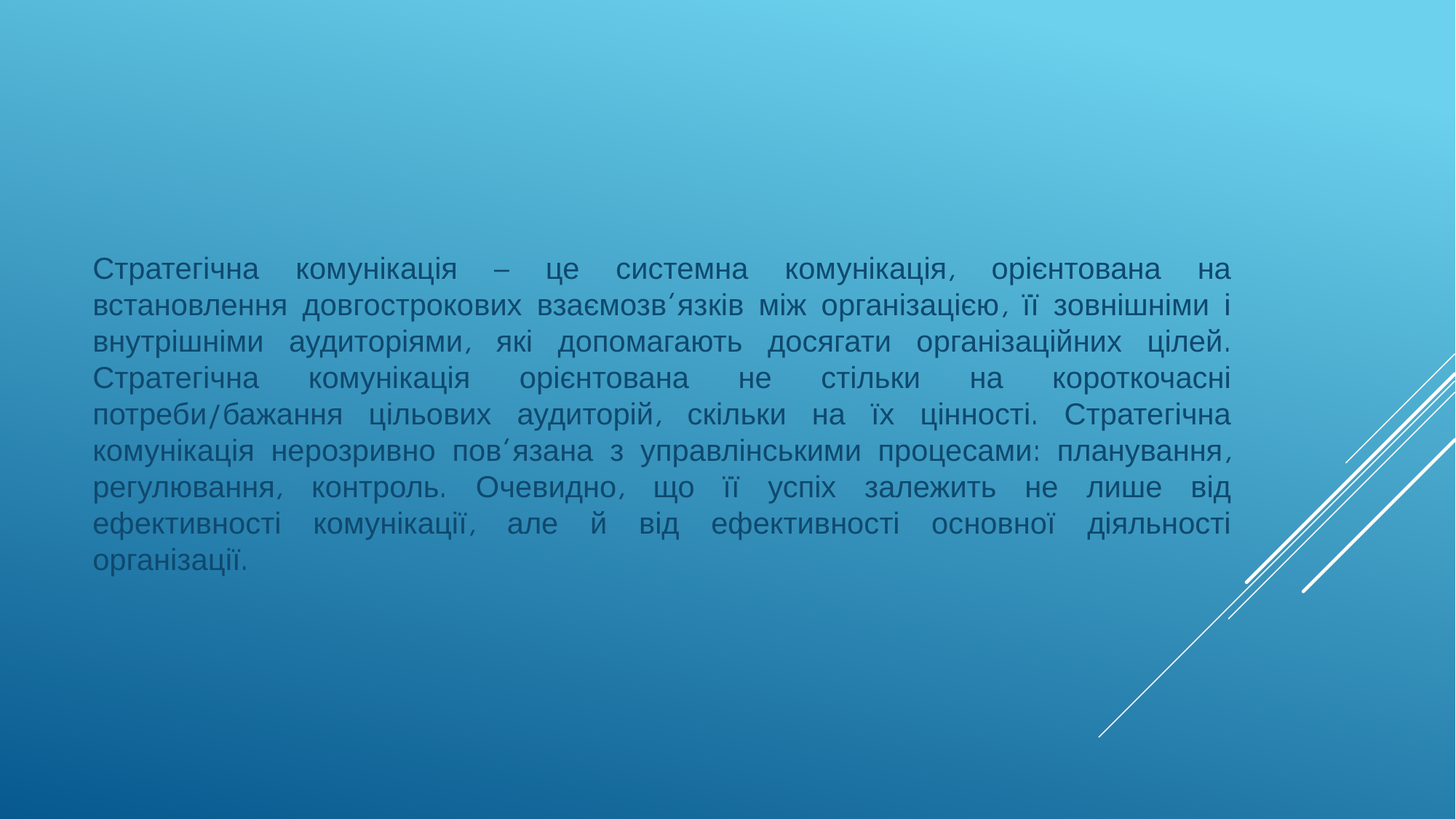

#
Стратегічна комунікація – це системна комунікація, орієнтована на встановлення довгострокових взаємозв’язків між організацією, її зовнішніми і внутрішніми аудиторіями, які допомагають досягати організаційних цілей. Стратегічна комунікація орієнтована не стільки на короткочасні потреби/бажання цільових аудиторій, скільки на їх цінності. Стратегічна комунікація нерозривно пов’язана з управлінськими процесами: планування, регулювання, контроль. Очевидно, що її успіх залежить не лише від ефективності комунікації, але й від ефективності основної діяльності організації.